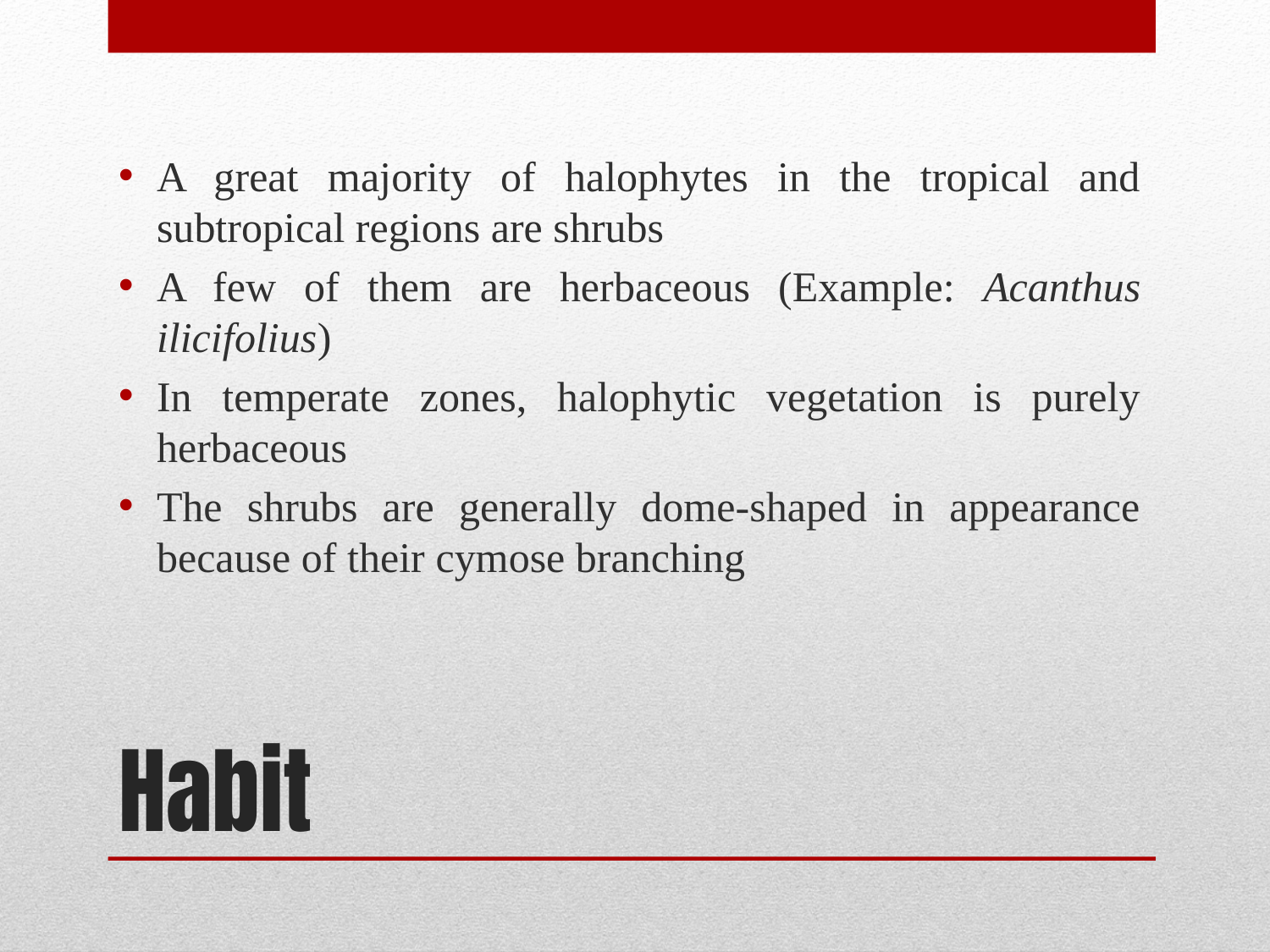

A great majority of halophytes in the tropical and subtropical regions are shrubs
A few of them are herbaceous (Example: Acanthus ilicifolius)
In temperate zones, halophytic vegetation is purely herbaceous
The shrubs are generally dome-shaped in appearance because of their cymose branching
# Habit